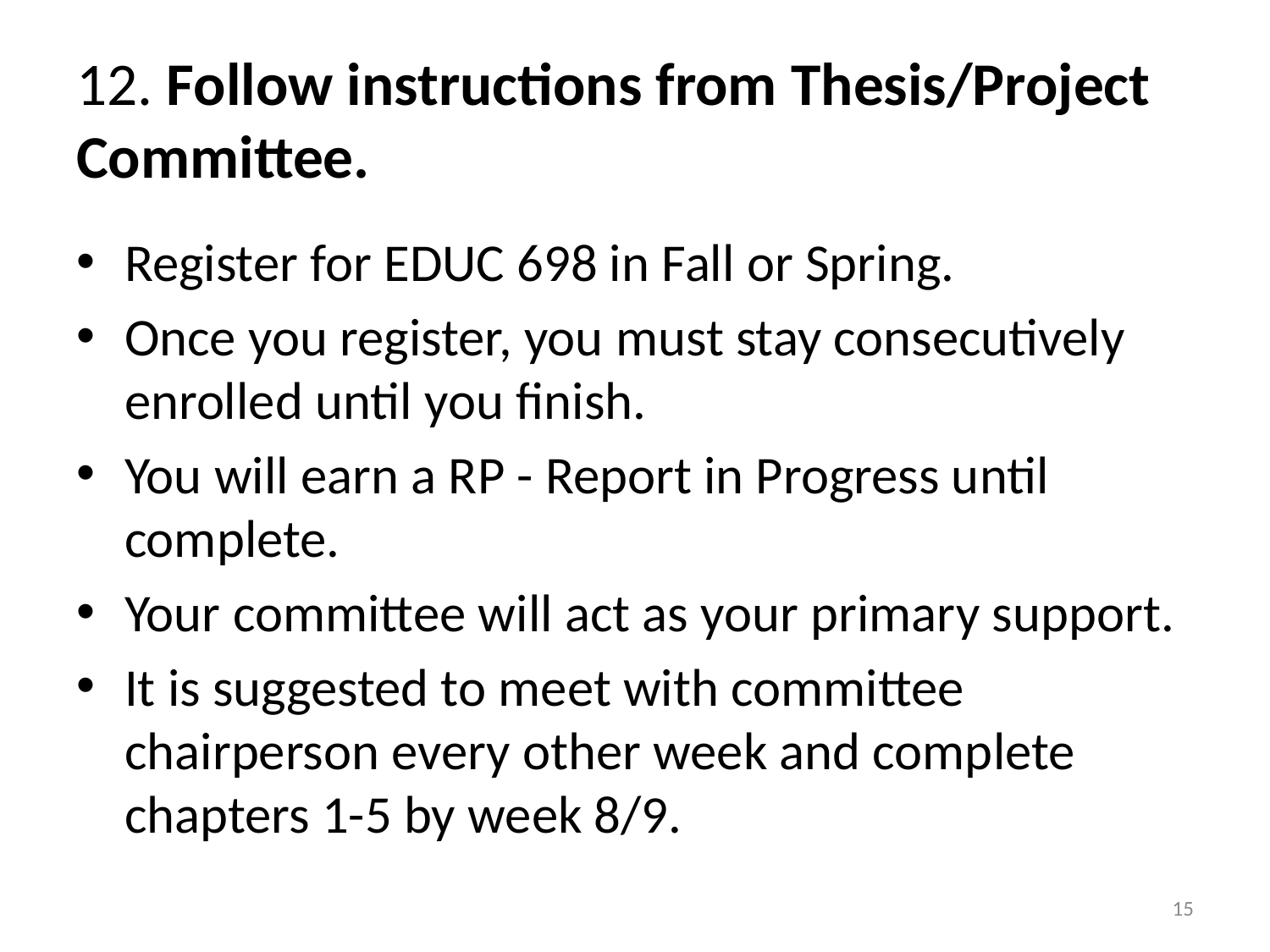

# 12. Follow instructions from Thesis/Project Committee.
Register for EDUC 698 in Fall or Spring.
Once you register, you must stay consecutively enrolled until you finish.
You will earn a RP - Report in Progress until complete.
Your committee will act as your primary support.
It is suggested to meet with committee chairperson every other week and complete chapters 1-5 by week 8/9.
15